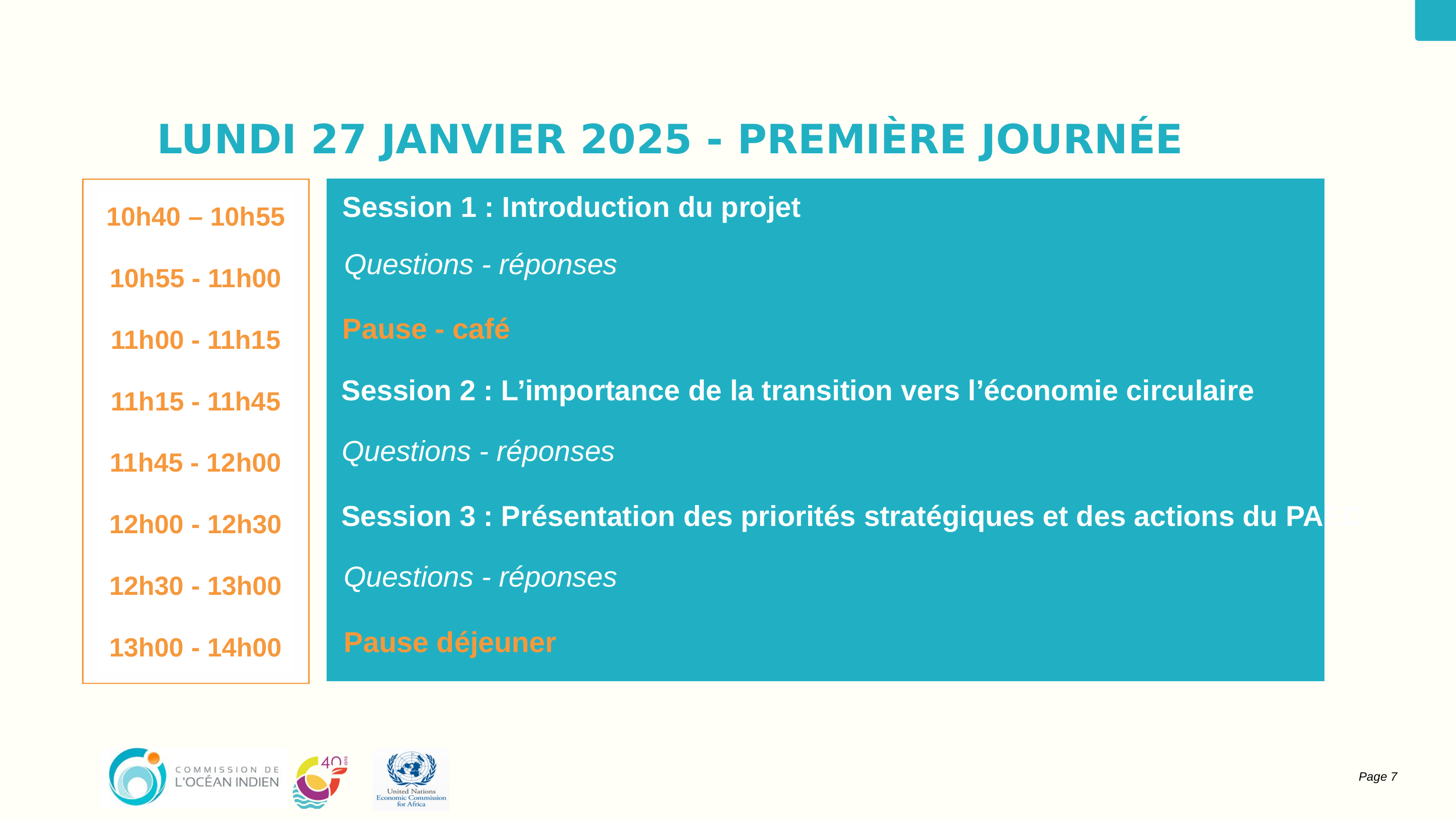

LUNDI 27 JANVIER 2025 - PREMIÈRE JOURNÉE
10h40 – 10h55
10h55 - 11h00 11h00 - 11h15 11h15 - 11h45
11h45 - 12h00
12h00 - 12h30
12h30 - 13h00
13h00 - 14h00

Session 1 : Introduction du projet
Questions - réponses
Pause - café
Session 2 : L’importance de la transition vers l’économie circulaire
Questions - réponses
Session 3 : Présentation des priorités stratégiques et des actions du PAEC
Questions - réponses
Pause déjeuner

Page 7